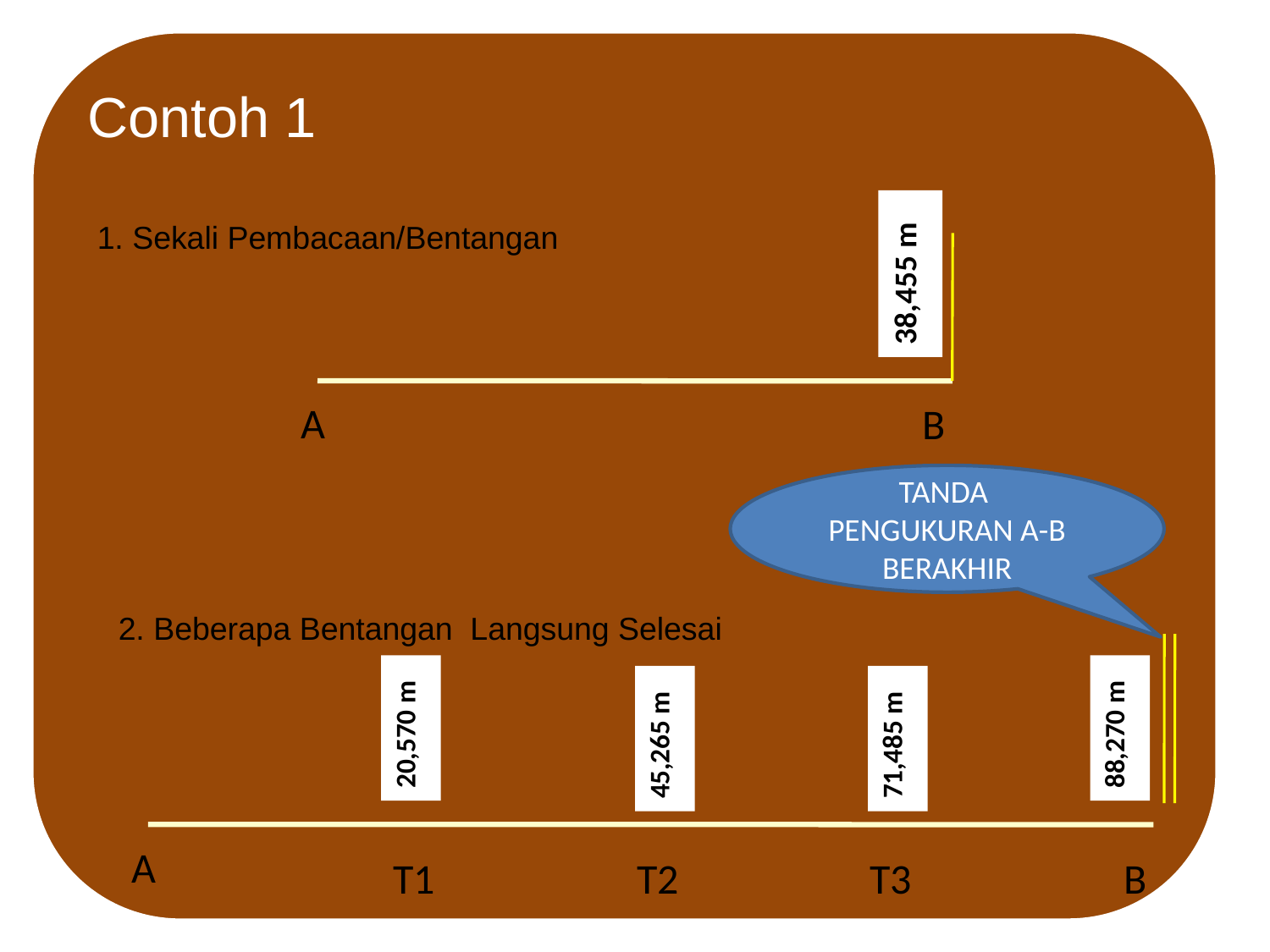

Contoh 1

38,455 m
1. Sekali Pembacaan/Bentangan
A
B
TANDA  PENGUKURAN A-B BERAKHIR
2. Beberapa Bentangan  Langsung Selesai
20,570 m
88,270 m
45,265 m
71,485 m
A
T1
T2
T3
B